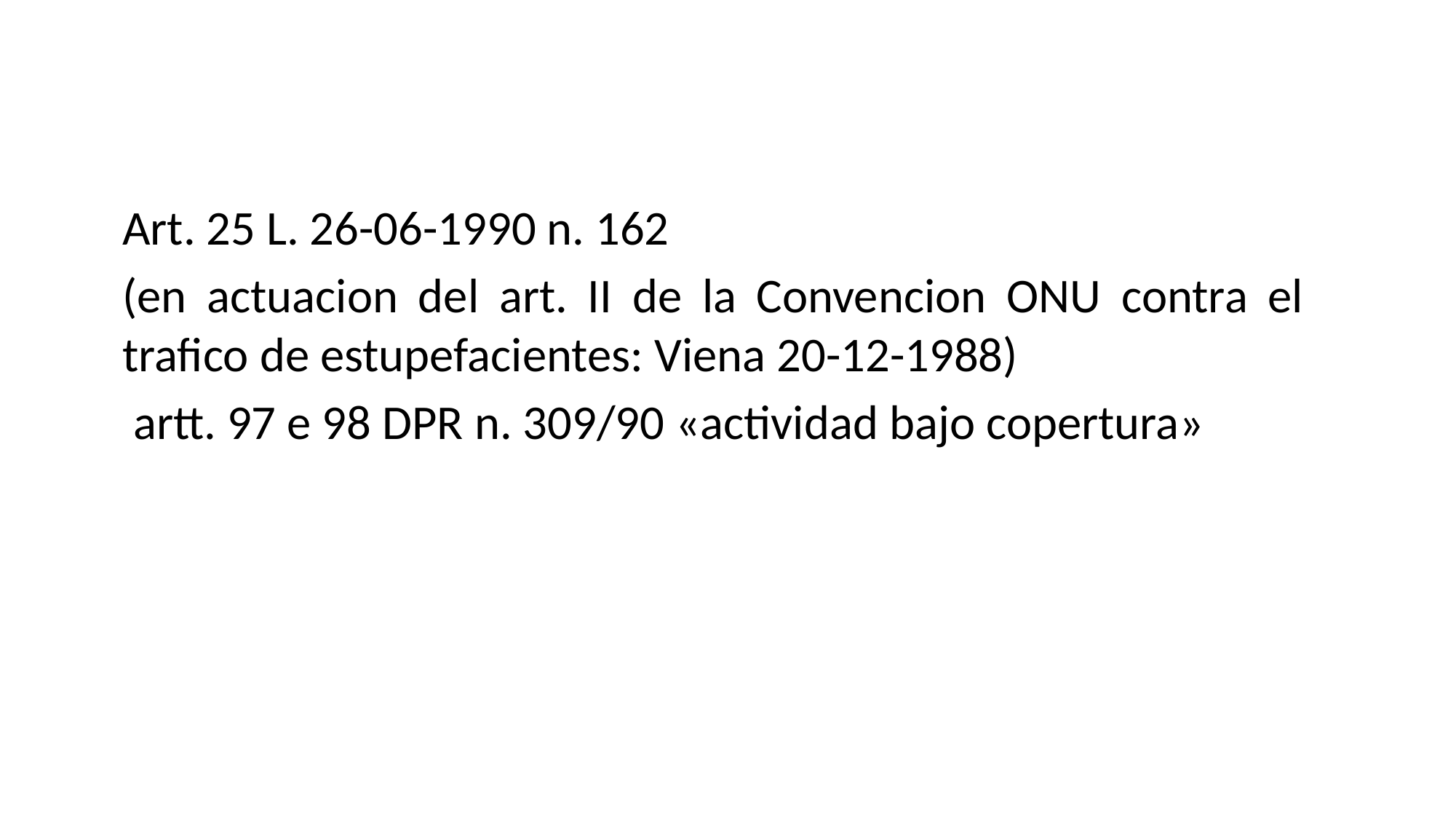

Art. 25 L. 26-06-1990 n. 162
(en actuacion del art. II de la Convencion ONU contra el trafico de estupefacientes: Viena 20-12-1988)
 artt. 97 e 98 DPR n. 309/90 «actividad bajo copertura»